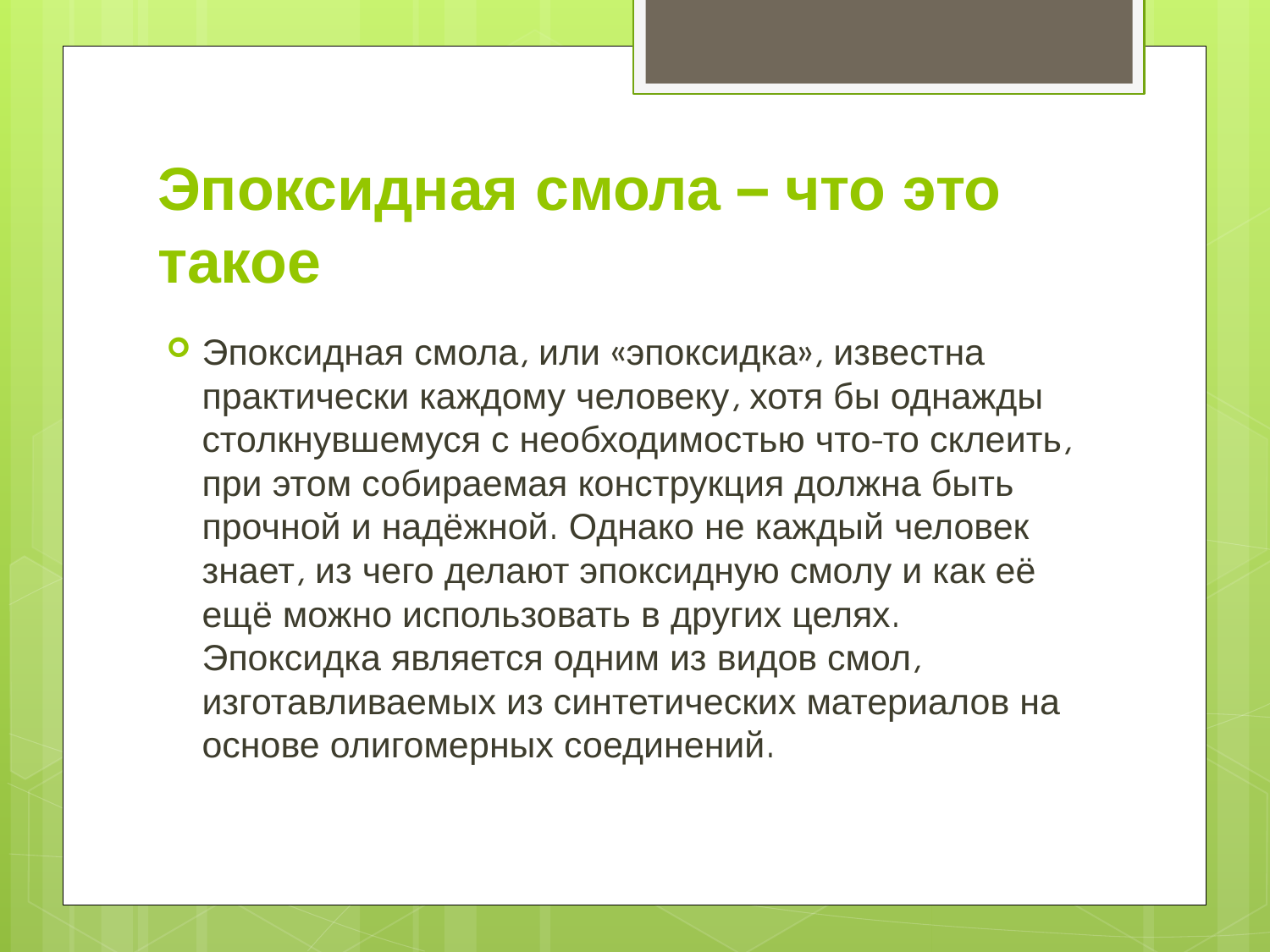

# Эпоксидная смола – что это такое
Эпоксидная смола, или «эпоксидка», известна практически каждому человеку, хотя бы однажды столкнувшемуся с необходимостью что-то склеить, при этом собираемая конструкция должна быть прочной и надёжной. Однако не каждый человек знает, из чего делают эпоксидную смолу и как её ещё можно использовать в других целях. Эпоксидка является одним из видов смол, изготавливаемых из синтетических материалов на основе олигомерных соединений.